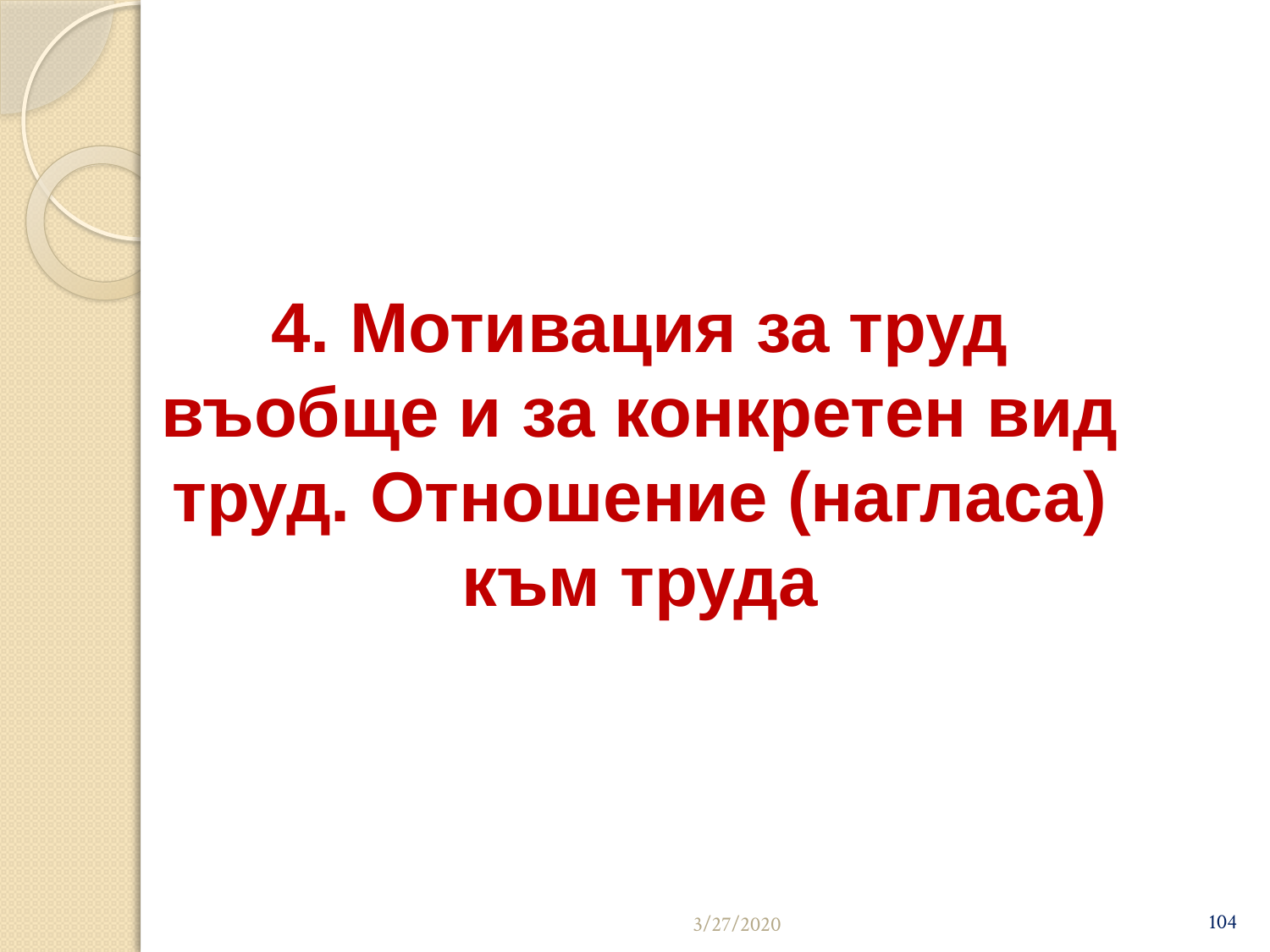

4. Мотивация за труд въобще и за конкретен вид труд. Отношение (нагласа) към труда
3/27/2020
104